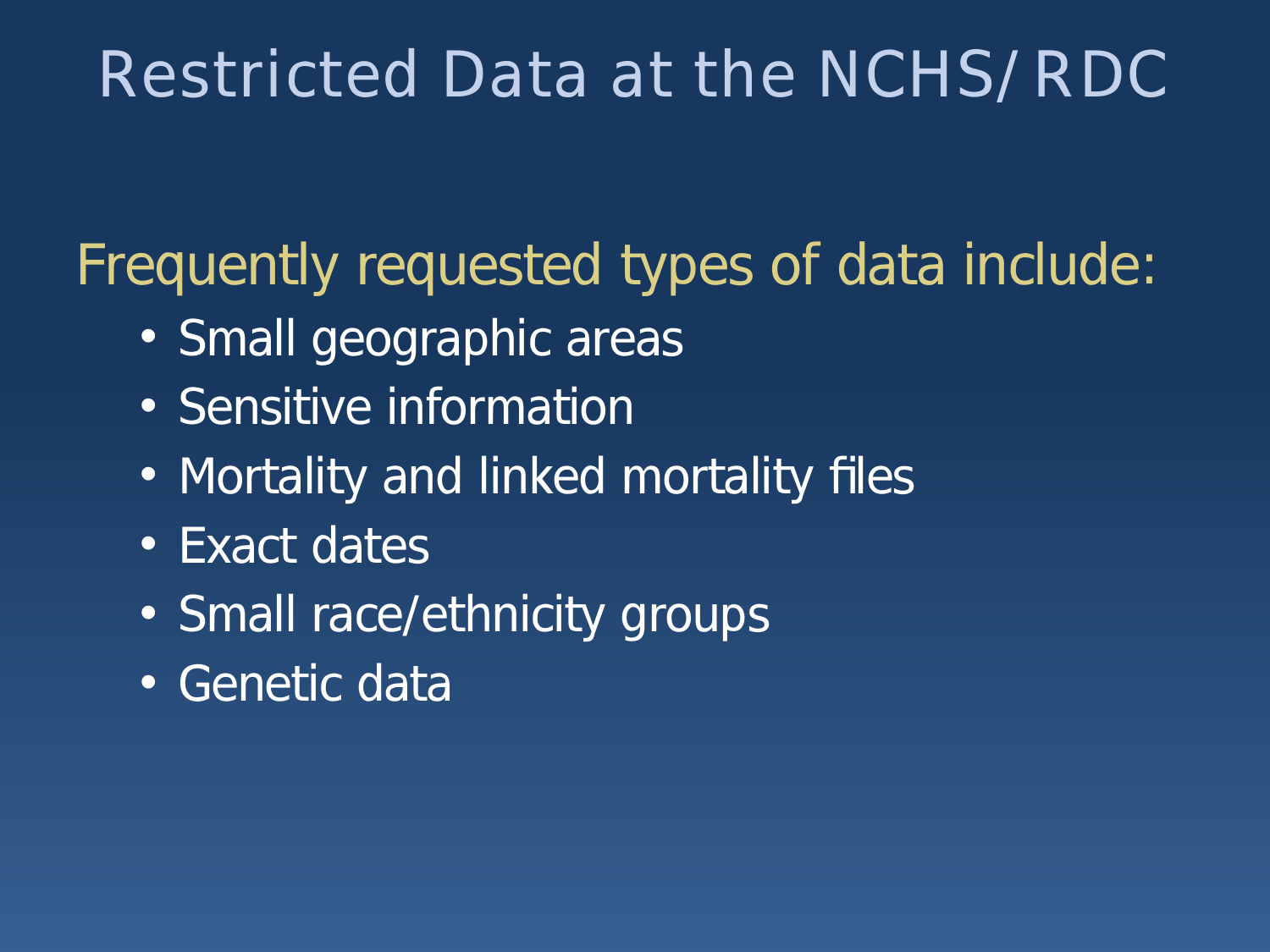

# Restricted Data at the NCHS/RDC
Frequently requested types of data include:
Small geographic areas
Sensitive information
Mortality and linked mortality files
Exact dates
Small race/ethnicity groups
Genetic data